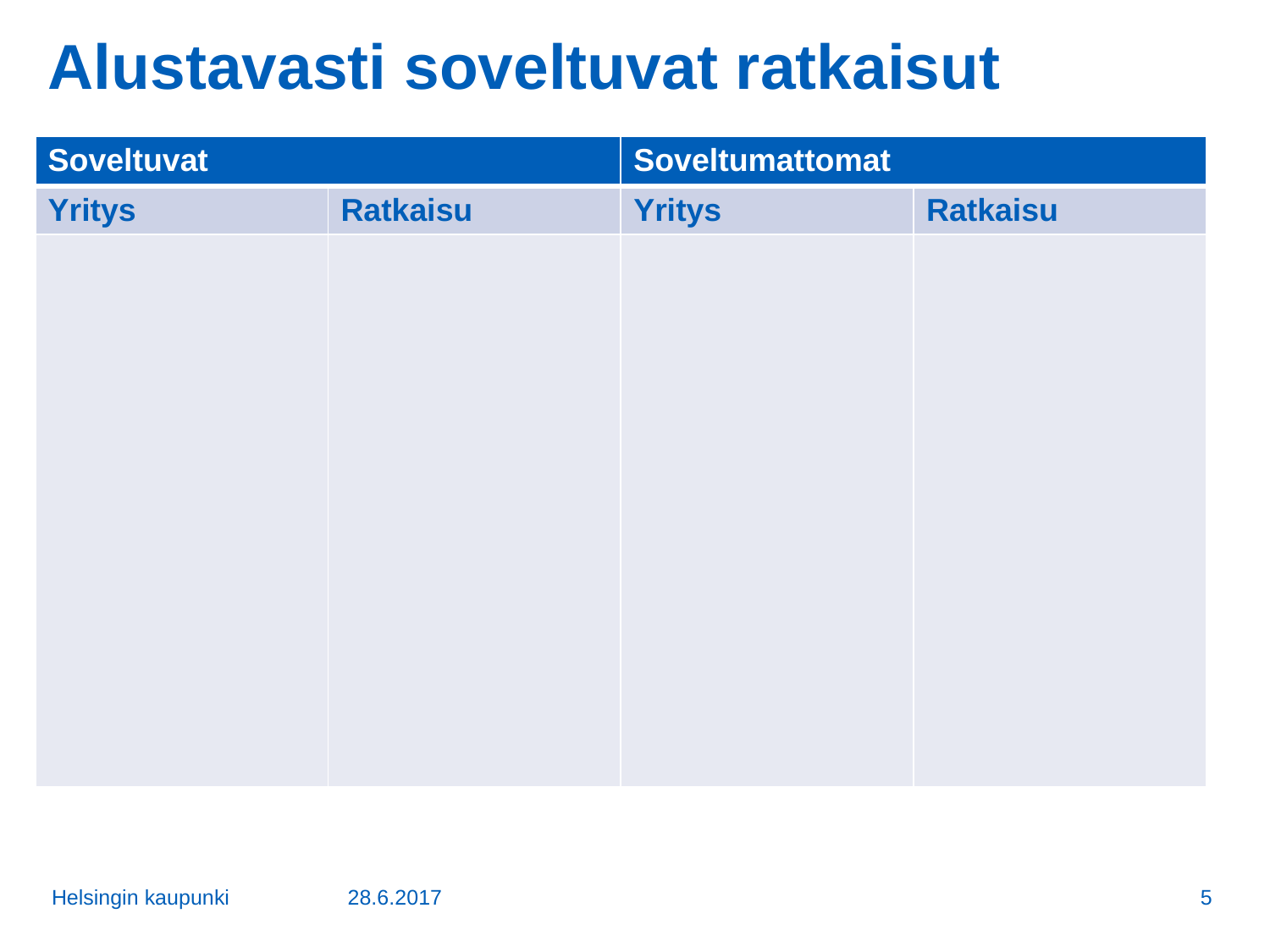

Alustavasti soveltuvat ratkaisut
| Soveltuvat |  | Soveltumattomat |  |
| --- | --- | --- | --- |
| Yritys | Ratkaisu | Yritys | Ratkaisu |
|  |  |  |  |
Helsingin kaupunki
28.6.2017
5